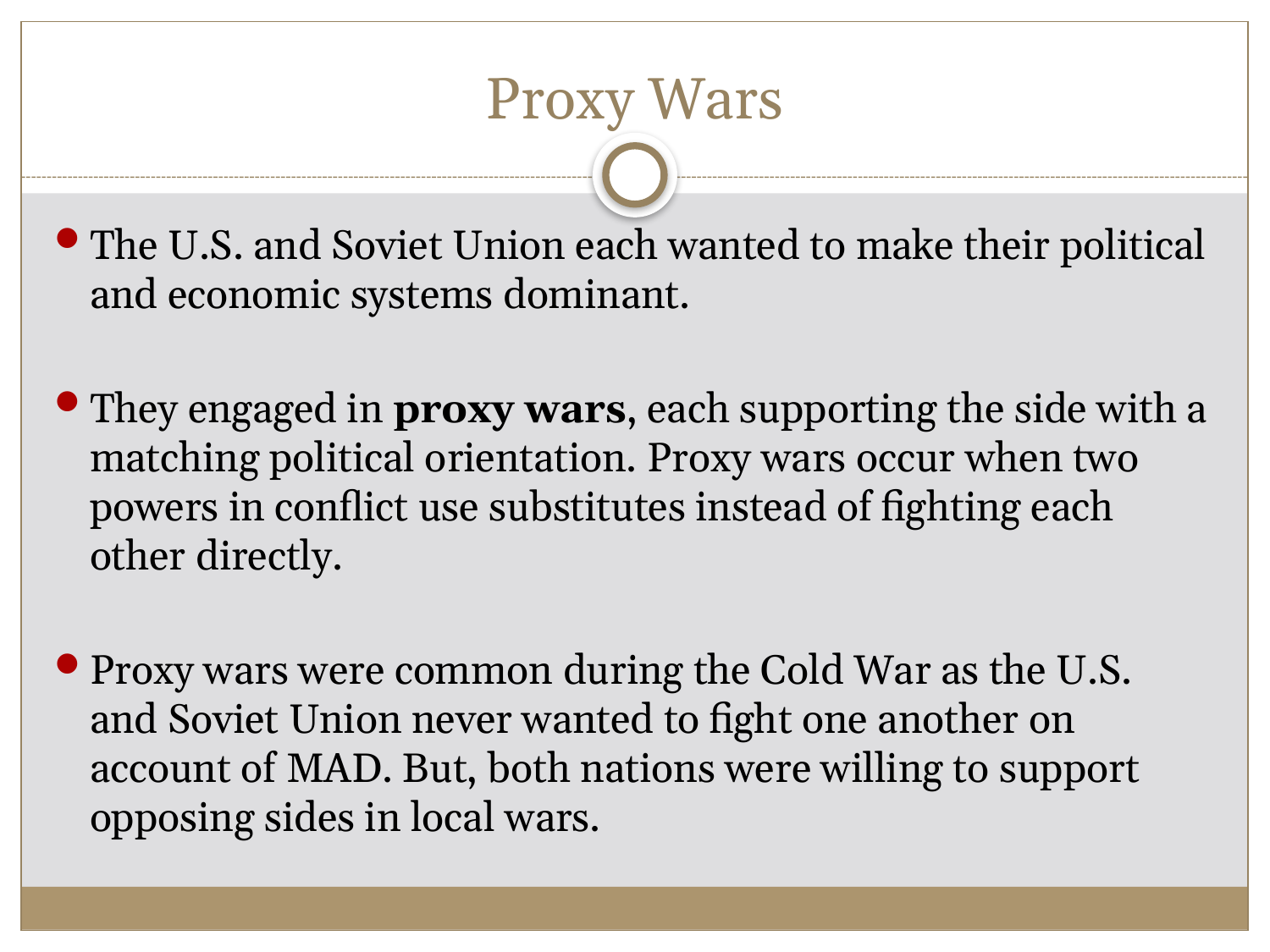

# Proxy Wars
The U.S. and Soviet Union each wanted to make their political and economic systems dominant.

They engaged in proxy wars, each supporting the side with a matching political orientation. Proxy wars occur when two powers in conflict use substitutes instead of fighting each other directly.

Proxy wars were common during the Cold War as the U.S. and Soviet Union never wanted to fight one another on account of MAD. But, both nations were willing to support opposing sides in local wars.